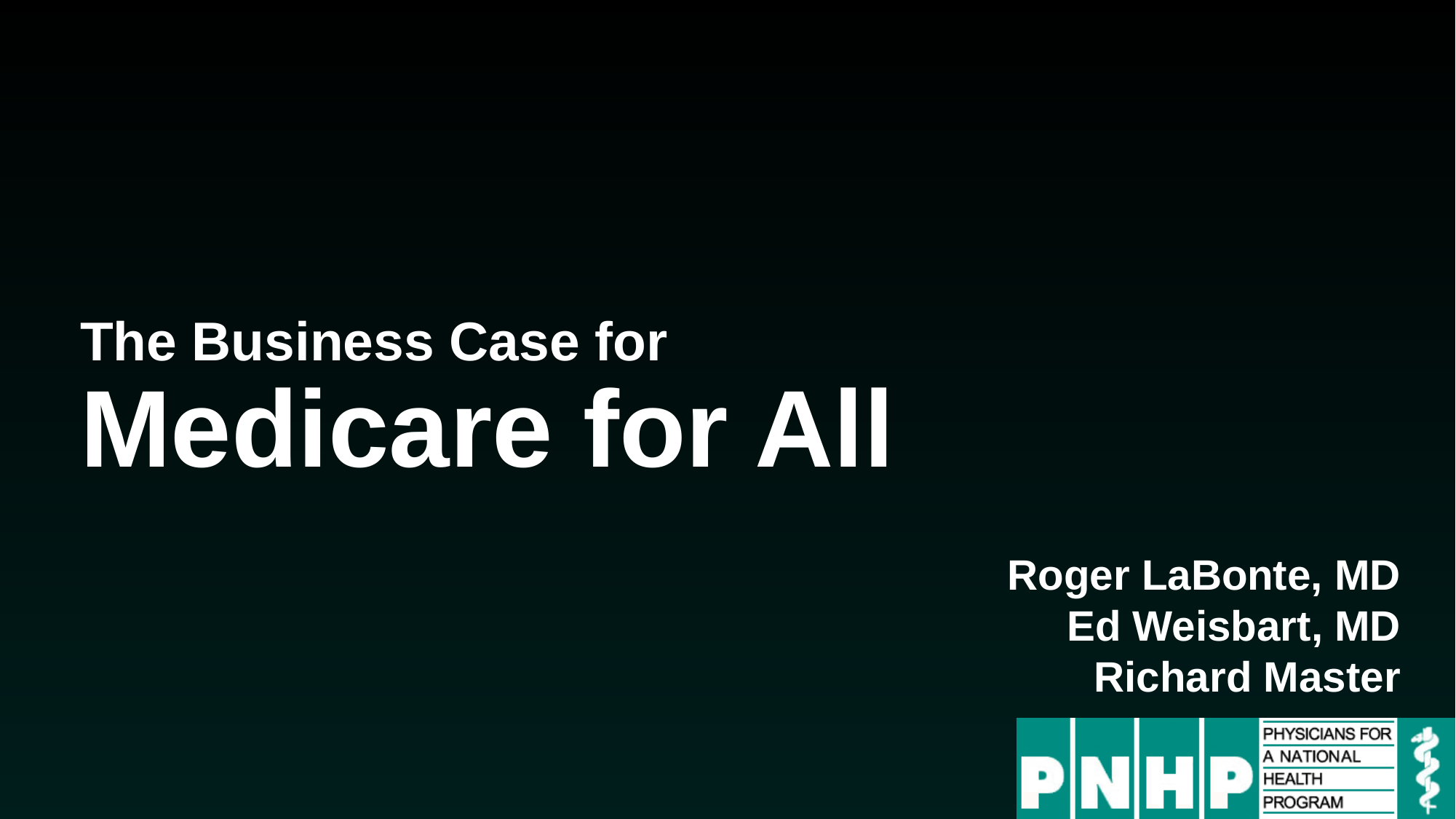

# The Business Case for Medicare for All

Roger LaBonte, MD
Ed Weisbart, MD
Richard Master